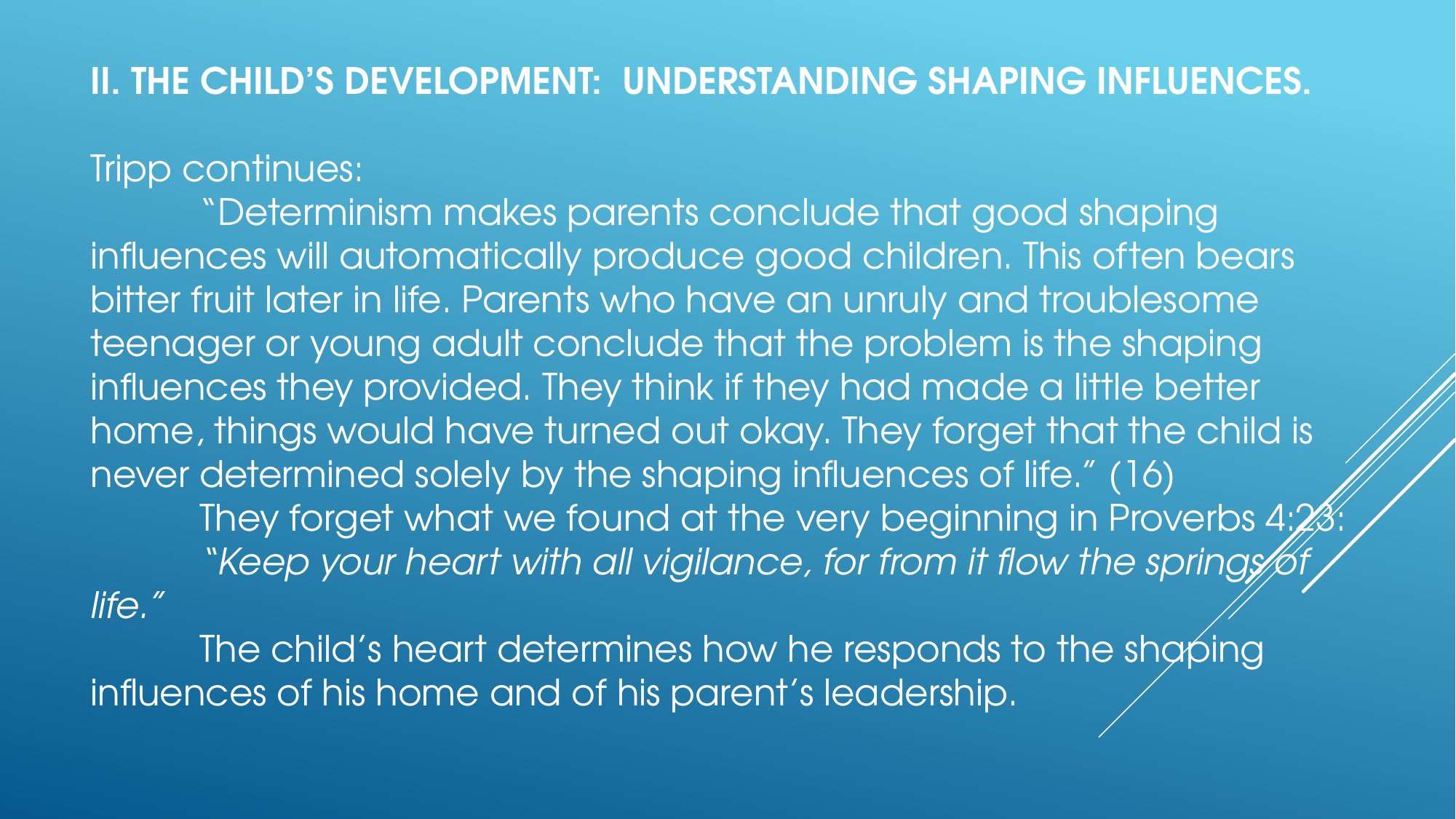

II. THE CHILD’S DEVELOPMENT:  UNDERSTANDING SHAPING INFLUENCES.

Tripp continues:
	“Determinism makes parents conclude that good shaping influences will automatically produce good children. This often bears bitter fruit later in life. Parents who have an unruly and troublesome teenager or young adult conclude that the problem is the shaping influences they provided. They think if they had made a little better home, things would have turned out okay. They forget that the child is never determined solely by the shaping influences of life.” (16)
	They forget what we found at the very beginning in Proverbs 4:23:
	“Keep your heart with all vigilance, for from it flow the springs of life.”
	The child’s heart determines how he responds to the shaping influences of his home and of his parent’s leadership.